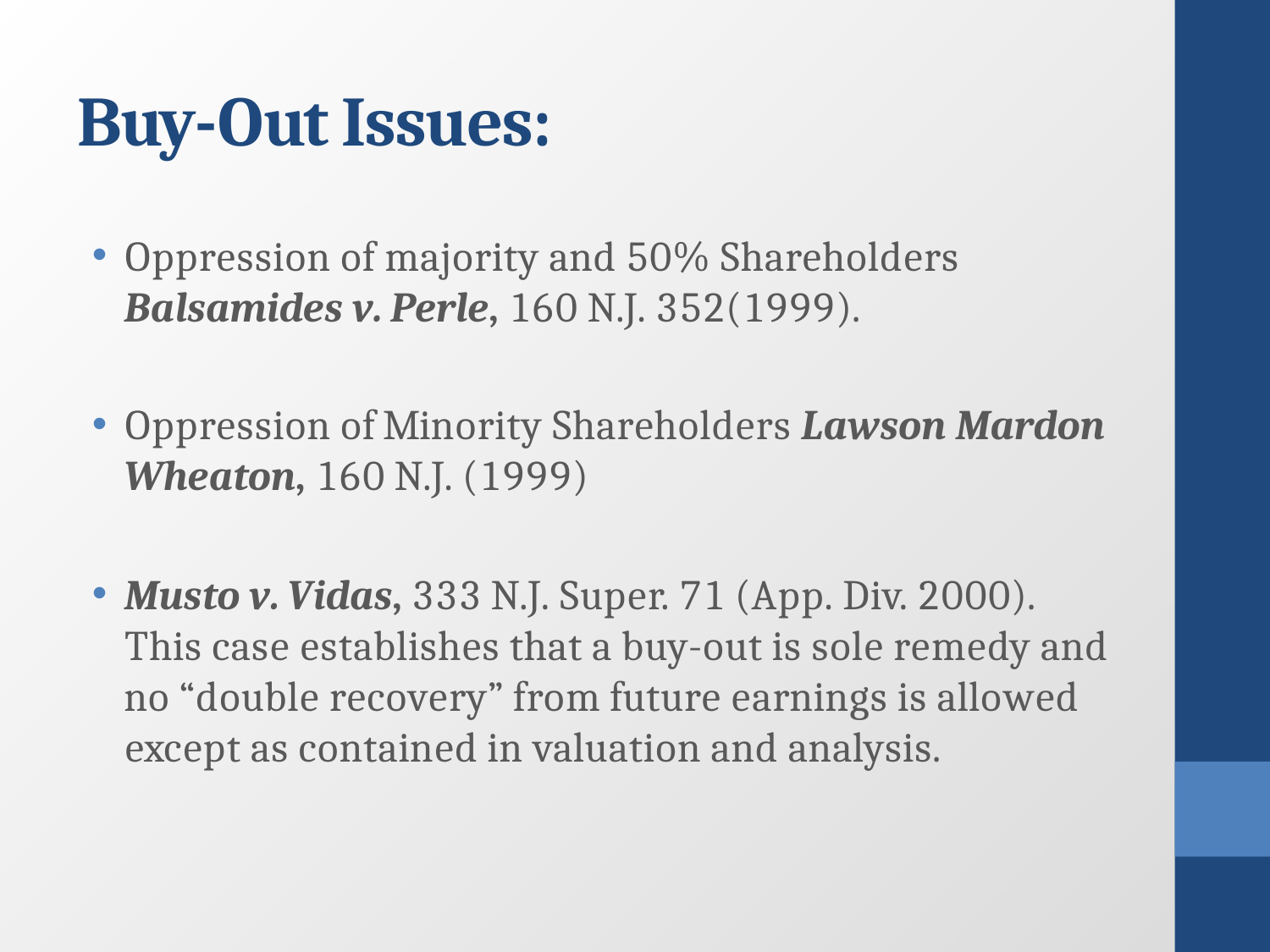

# Buy-Out Issues:
Oppression of majority and 50% Shareholders  Balsamides v. Perle, 160 N.J. 352(1999).

Oppression of Minority Shareholders Lawson Mardon Wheaton, 160 N.J. (1999)

Musto v. Vidas, 333 N.J. Super. 71 (App. Div. 2000).  This case establishes that a buy-out is sole remedy and no “double recovery” from future earnings is allowed except as contained in valuation and analysis.